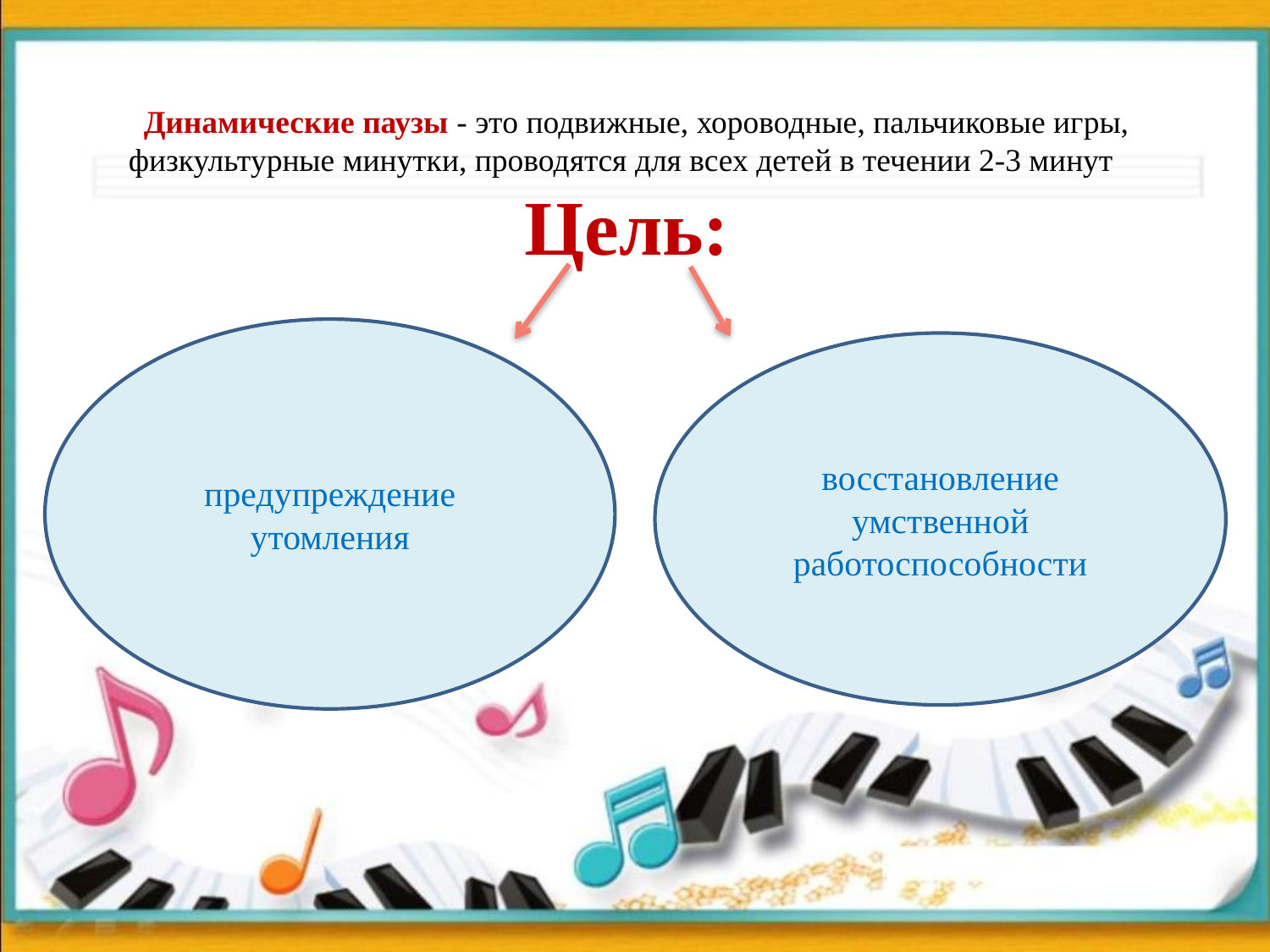

# Динамические паузы - это подвижные, хороводные, пальчиковые игры, физкультурные минутки, проводятся для всех детей в течении 2-3 минут     Цель:
предупреждение утомления
восстановление умственной работоспособности